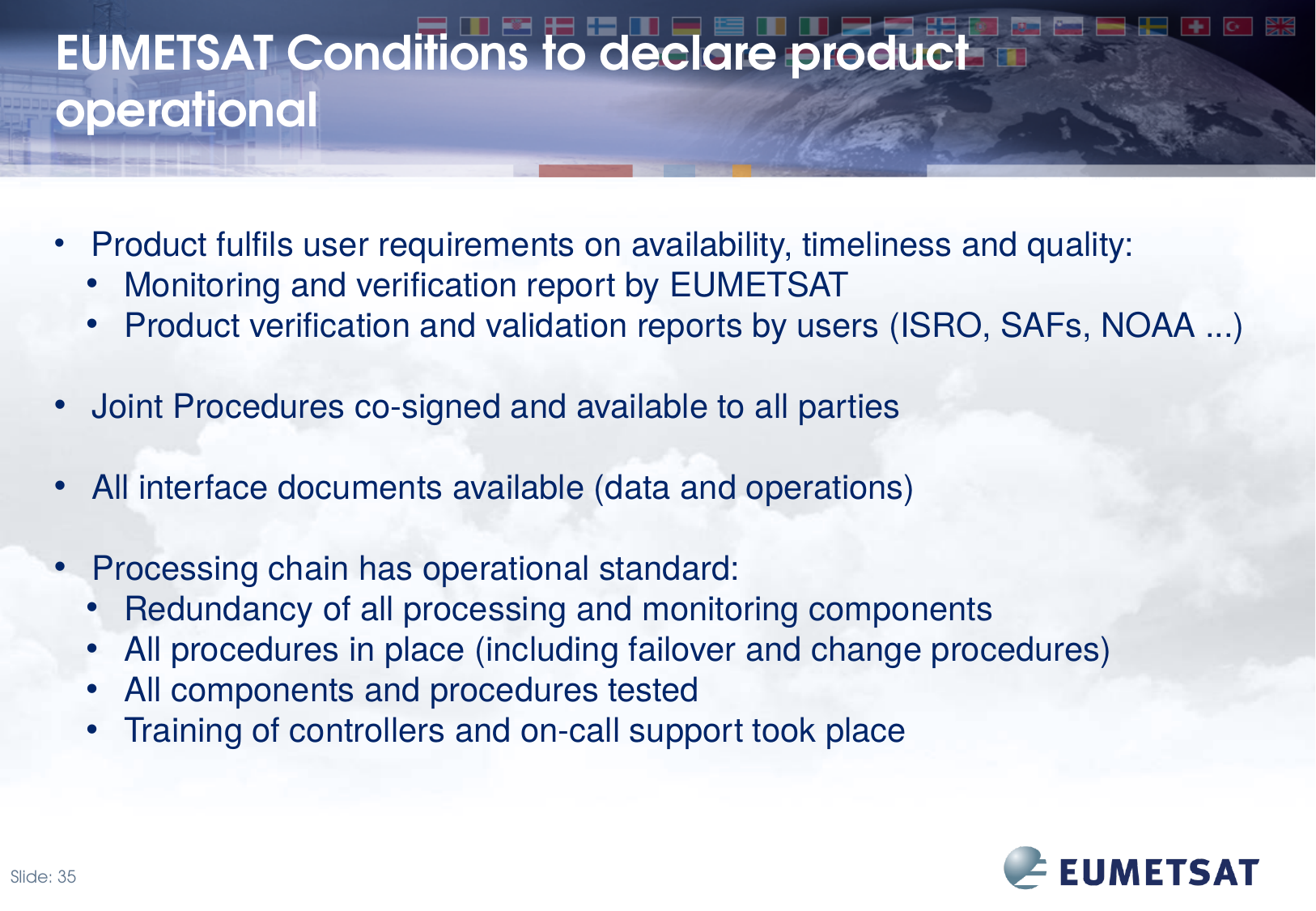

# EUMETSAT Conditions to declare product operational
 Product fulfils user requirements on availability, timeliness and quality:
 Monitoring and verification report by EUMETSAT
 Product verification and validation reports by users (ISRO, SAFs, NOAA ...)

 Joint Procedures co-signed and available to all parties

 All interface documents available (data and operations)

 Processing chain has operational standard:
 Redundancy of all processing and monitoring components
 All procedures in place (including failover and change procedures)
 All components and procedures tested
 Training of controllers and on-call support took place